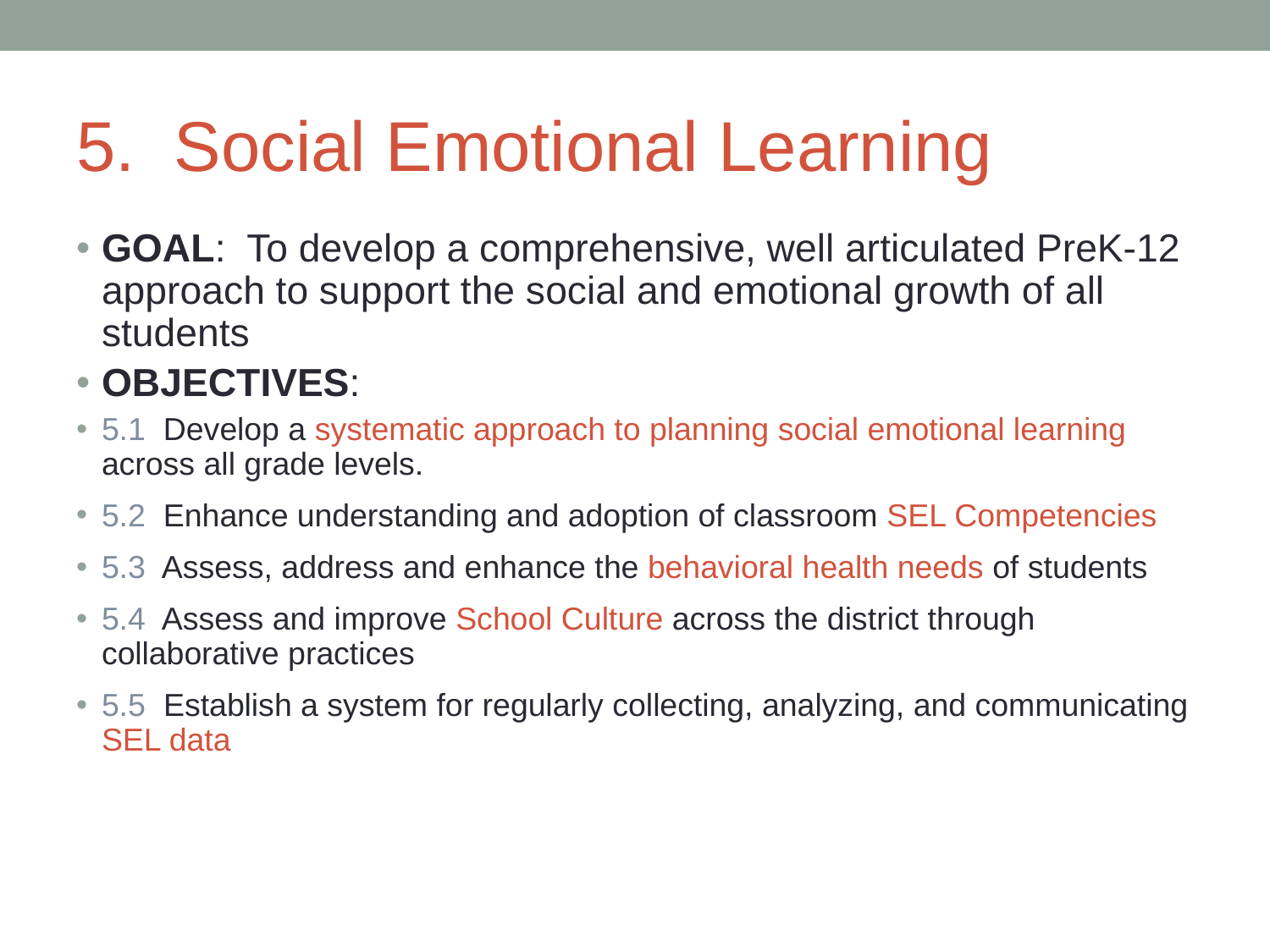

# 5.  Social Emotional Learning
GOAL:  To develop a comprehensive, well articulated PreK-12 approach to support the social and emotional growth of all students
OBJECTIVES:
5.1  Develop a systematic approach to planning social emotional learning across all grade levels.
5.2  Enhance understanding and adoption of classroom SEL Competencies
5.3  Assess, address and enhance the behavioral health needs of students
5.4  Assess and improve School Culture across the district through collaborative practices
5.5  Establish a system for regularly collecting, analyzing, and communicating SEL data